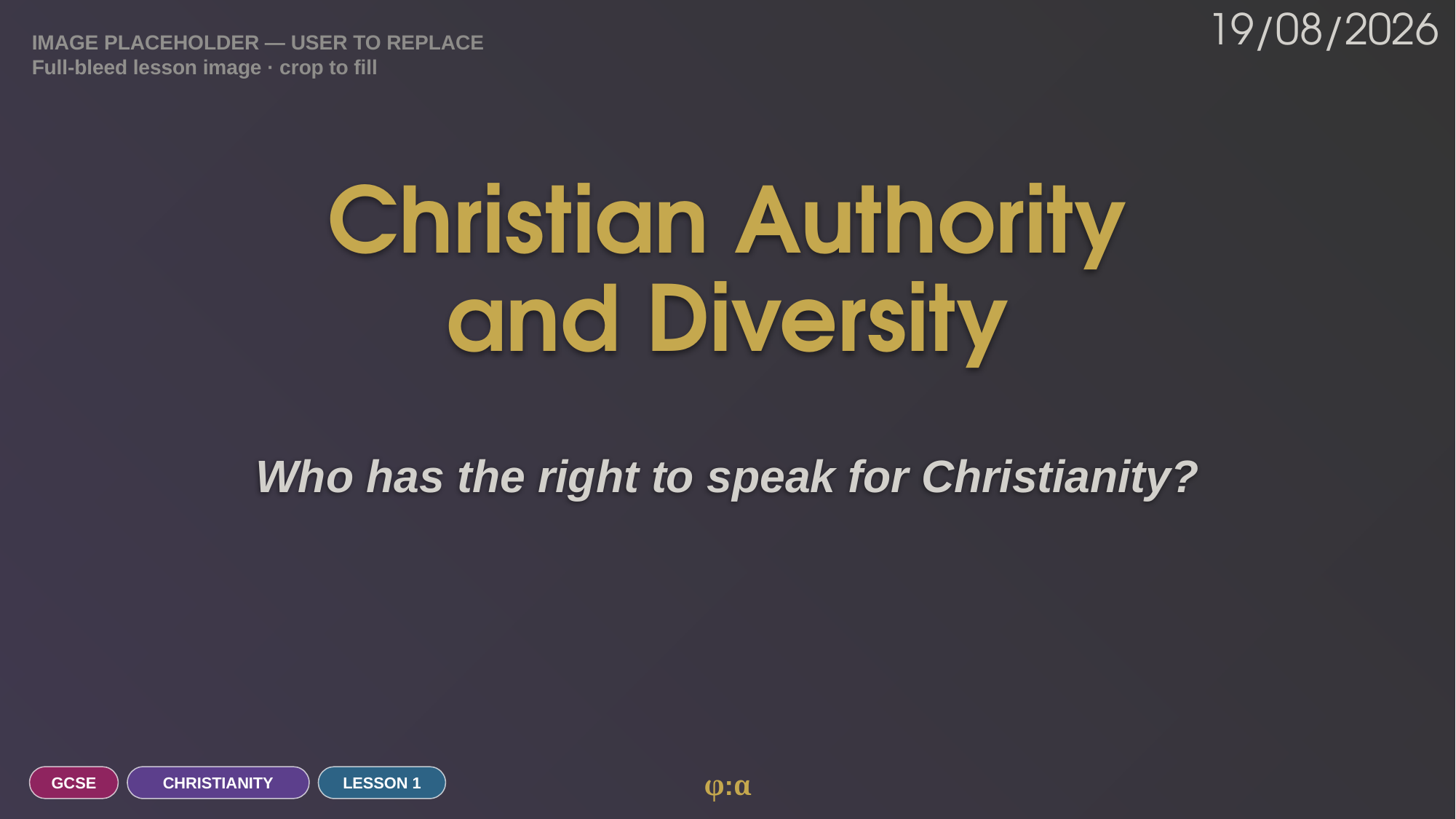

IMAGE PLACEHOLDER — USER TO REPLACE
Full-bleed lesson image · crop to fill

19/08/2026
# Christian Authority
and Diversity
Who has the right to speak for Christianity?
φ:α
GCSE
CHRISTIANITY
LESSON 1